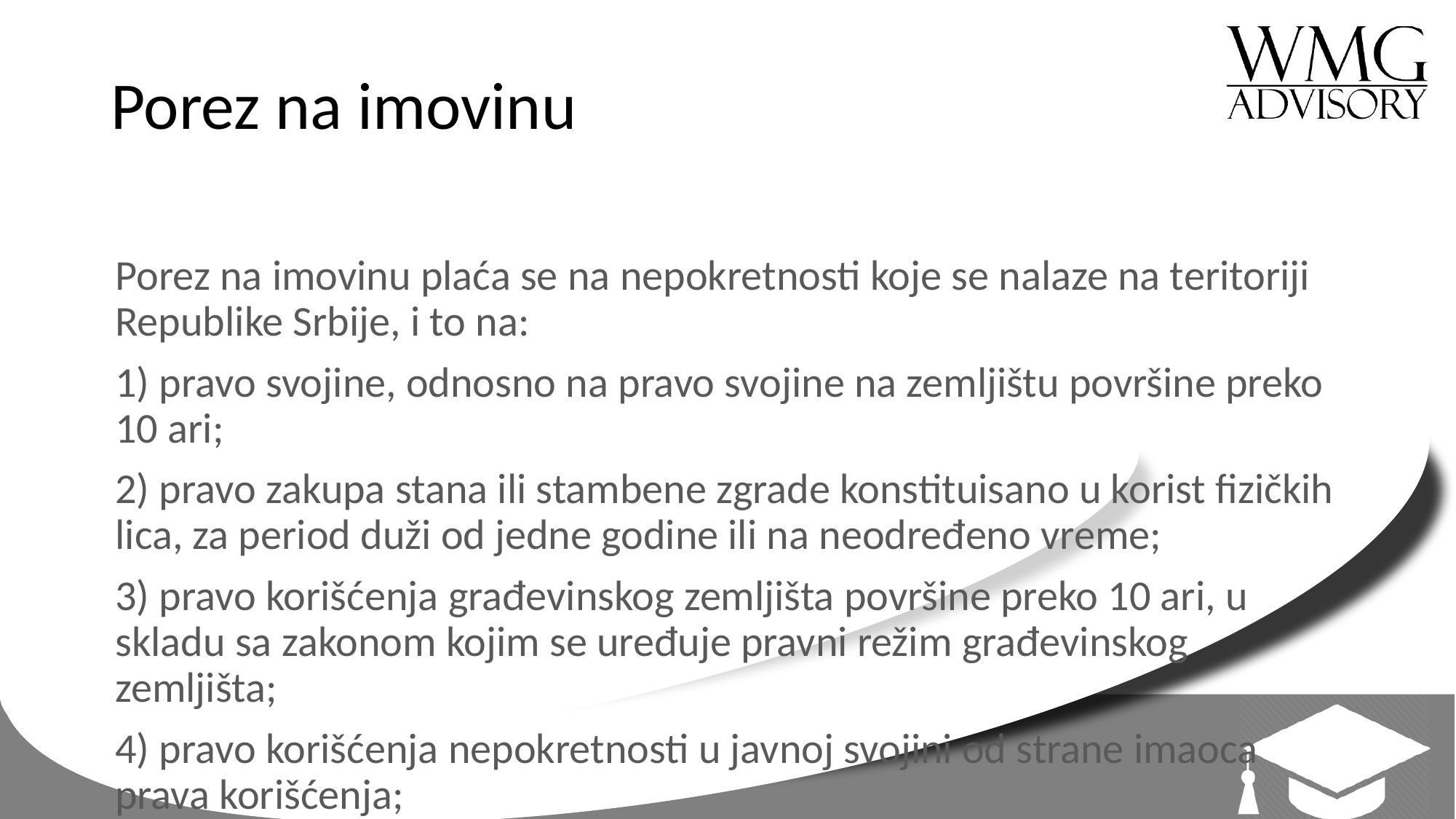

# Porez na imovinu
Porez na imovinu plaća se na nepokretnosti koje se nalaze na teritoriji Republike Srbije, i to na:
1) pravo svojine, odnosno na pravo svojine na zemljištu površine preko 10 ari;
2) pravo zakupa stana ili stambene zgrade konstituisano u korist fizičkih lica, za period duži od jedne godine ili na neodređeno vreme;
3) pravo korišćenja građevinskog zemljišta površine preko 10 ari, u skladu sa zakonom kojim se uređuje pravni režim građevinskog zemljišta;
4) pravo korišćenja nepokretnosti u javnoj svojini od strane imaoca prava korišćenja;